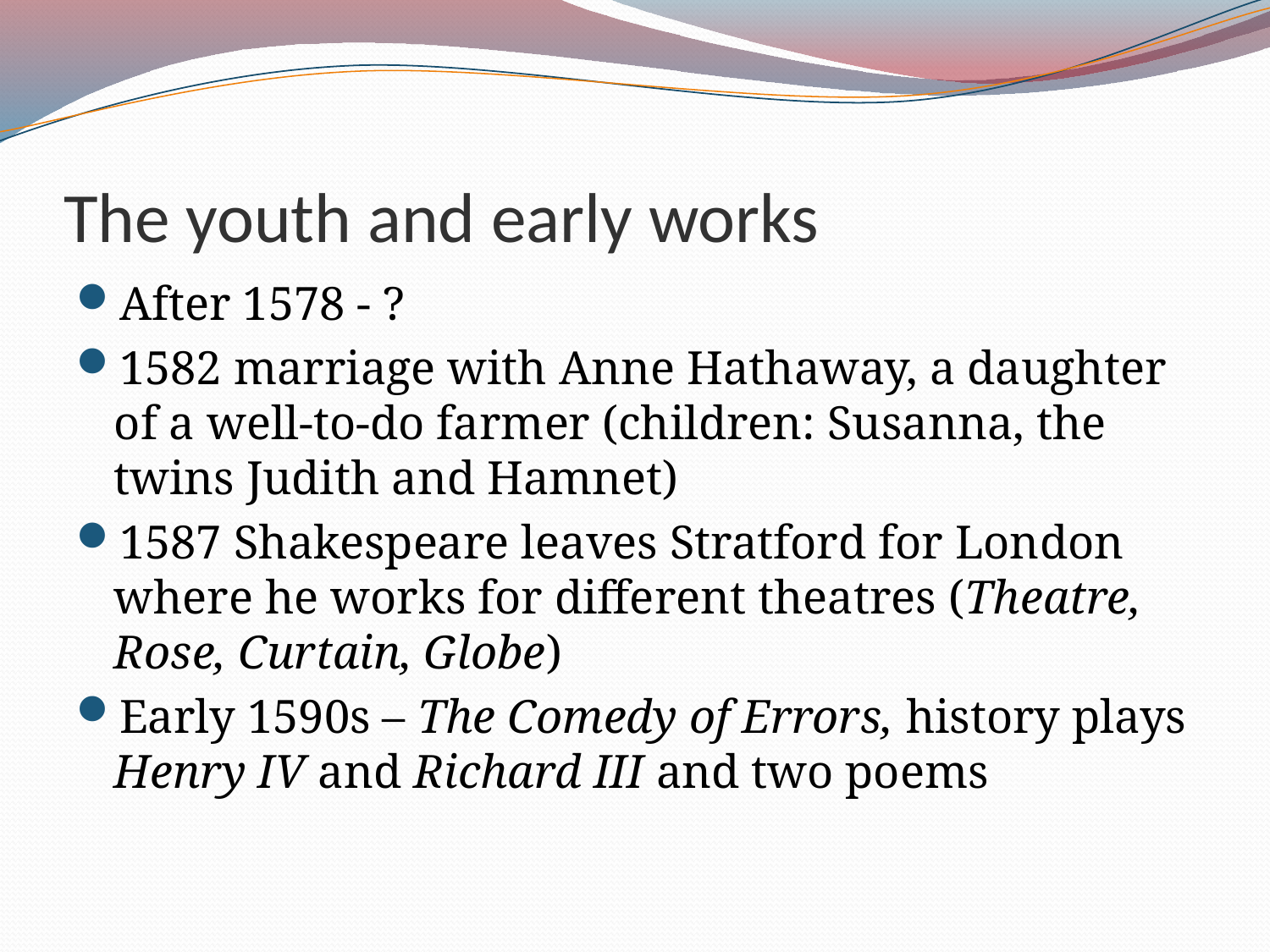

# The youth and early works
After 1578 - ?
1582 marriage with Anne Hathaway, a daughter of a well-to-do farmer (children: Susanna, the twins Judith and Hamnet)
1587 Shakespeare leaves Stratford for London where he works for different theatres (Theatre, Rose, Curtain, Globe)
Early 1590s – The Comedy of Errors, history plays Henry IV and Richard III and two poems